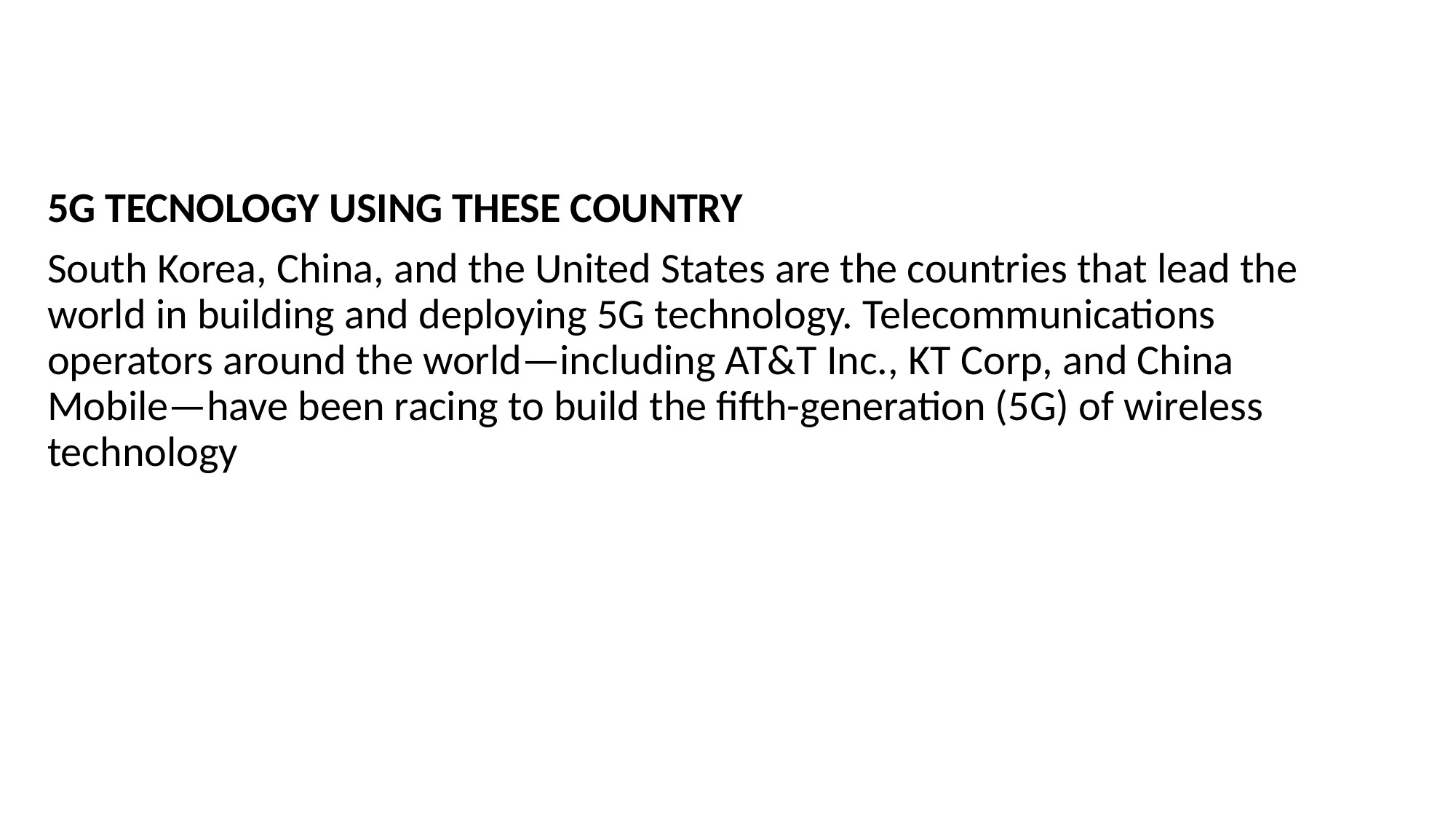

5G TECNOLOGY USING THESE COUNTRY
South Korea, China, and the United States are the countries that lead the world in building and deploying 5G technology. Telecommunications operators around the world—including AT&T Inc., KT Corp, and China Mobile—have been racing to build the fifth-generation (5G) of wireless technology